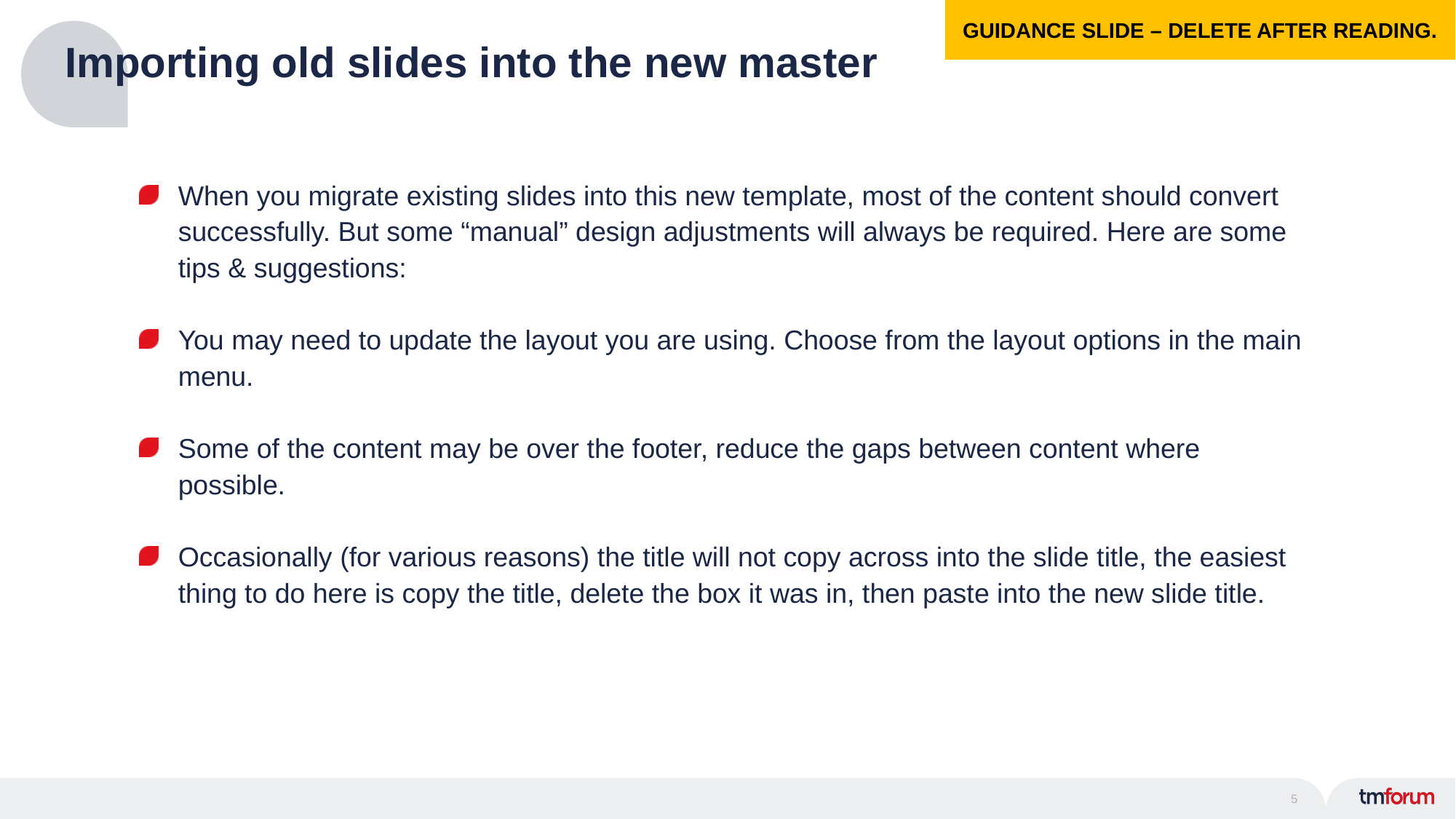

GUIDANCE SLIDE – DELETE AFTER READING.
# Importing old slides into the new master
When you migrate existing slides into this new template, most of the content should convert successfully. But some “manual” design adjustments will always be required. Here are some tips & suggestions:
You may need to update the layout you are using. Choose from the layout options in the main menu.
Some of the content may be over the footer, reduce the gaps between content where possible.
Occasionally (for various reasons) the title will not copy across into the slide title, the easiest thing to do here is copy the title, delete the box it was in, then paste into the new slide title.
5